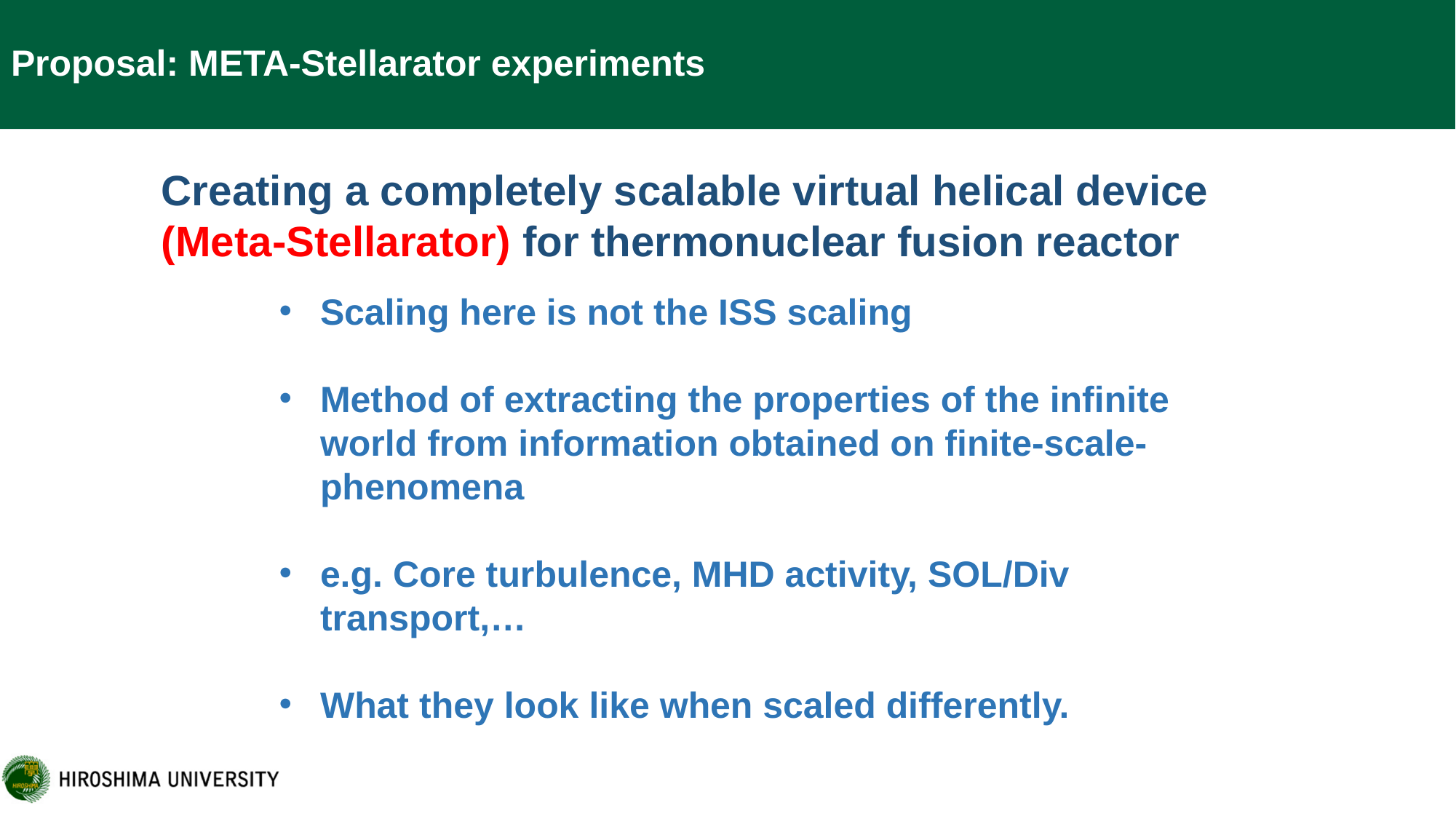

# Proposal: META-Stellarator experiments
Creating a completely scalable virtual helical device (Meta-Stellarator) for thermonuclear fusion reactor
Scaling here is not the ISS scaling

Method of extracting the properties of the infinite world from information obtained on finite-scale-phenomena

e.g. Core turbulence, MHD activity, SOL/Div transport,…

What they look like when scaled differently.
5